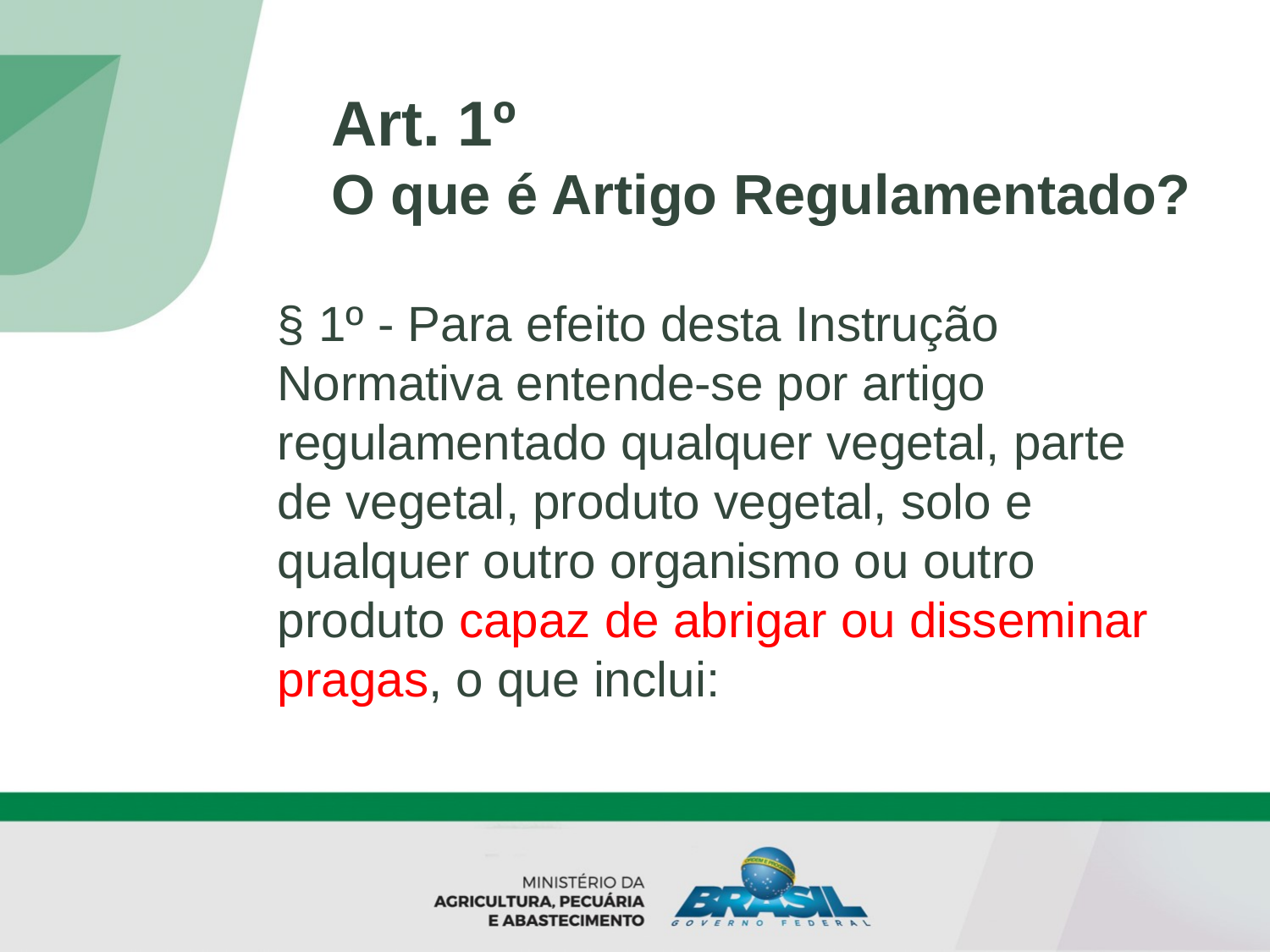

Art. 1º
O que é Artigo Regulamentado?

§ 1º - Para efeito desta Instrução Normativa entende-se por artigo regulamentado qualquer vegetal, parte de vegetal, produto vegetal, solo e qualquer outro organismo ou outro produto capaz de abrigar ou disseminar pragas, o que inclui: